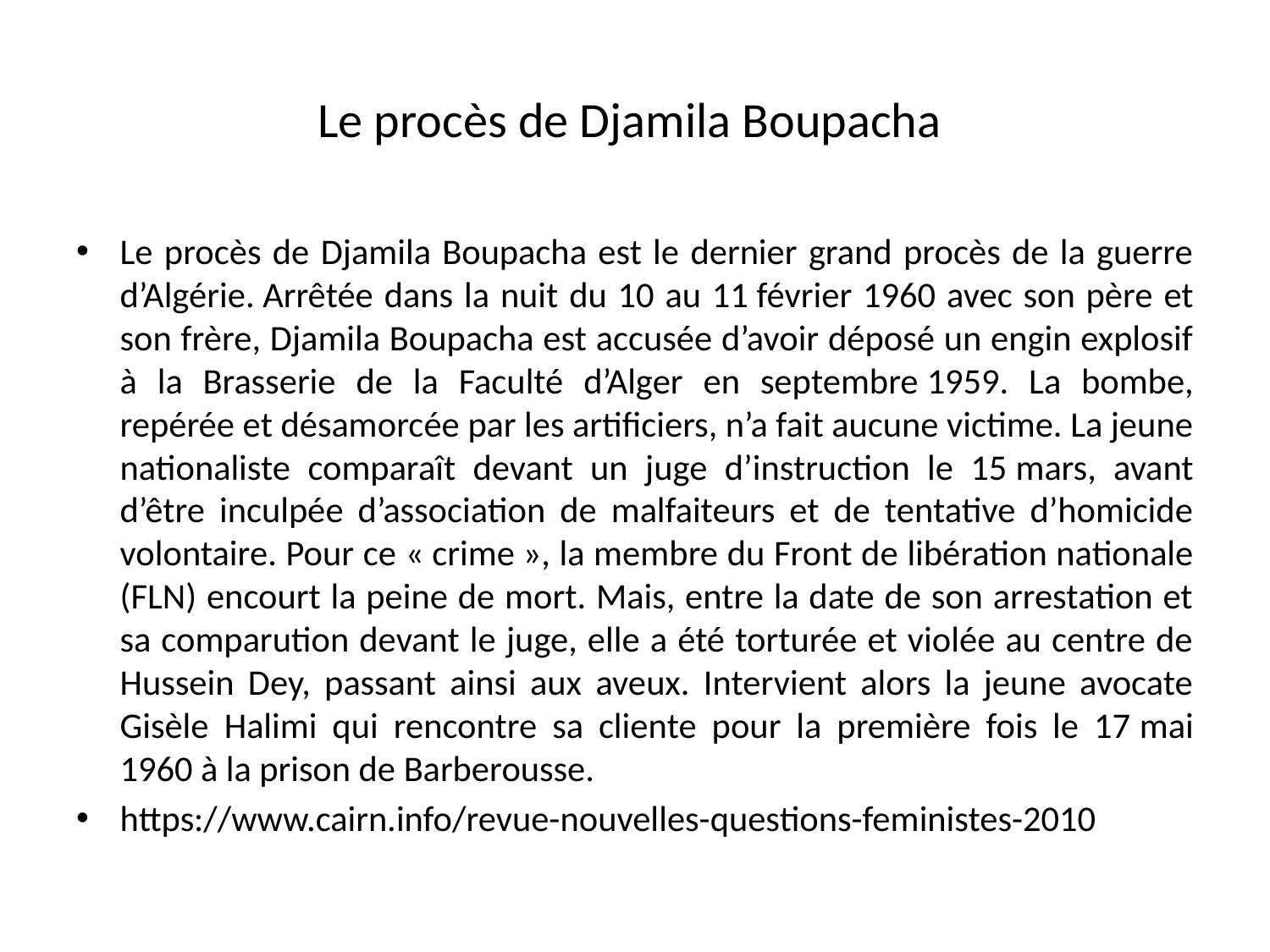

# Le procès de Djamila Boupacha
Le procès de Djamila Boupacha est le dernier grand procès de la guerre d’Algérie. Arrêtée dans la nuit du 10 au 11 février 1960 avec son père et son frère, Djamila Boupacha est accusée d’avoir déposé un engin explosif à la Brasserie de la Faculté d’Alger en septembre 1959. La bombe, repérée et désamorcée par les artificiers, n’a fait aucune victime. La jeune nationaliste comparaît devant un juge d’instruction le 15 mars, avant d’être inculpée d’association de malfaiteurs et de tentative d’homicide volontaire. Pour ce « crime », la membre du Front de libération nationale (FLN) encourt la peine de mort. Mais, entre la date de son arrestation et sa comparution devant le juge, elle a été torturée et violée au centre de Hussein Dey, passant ainsi aux aveux. Intervient alors la jeune avocate Gisèle Halimi qui rencontre sa cliente pour la première fois le 17 mai 1960 à la prison de Barberousse.
https://www.cairn.info/revue-nouvelles-questions-feministes-2010